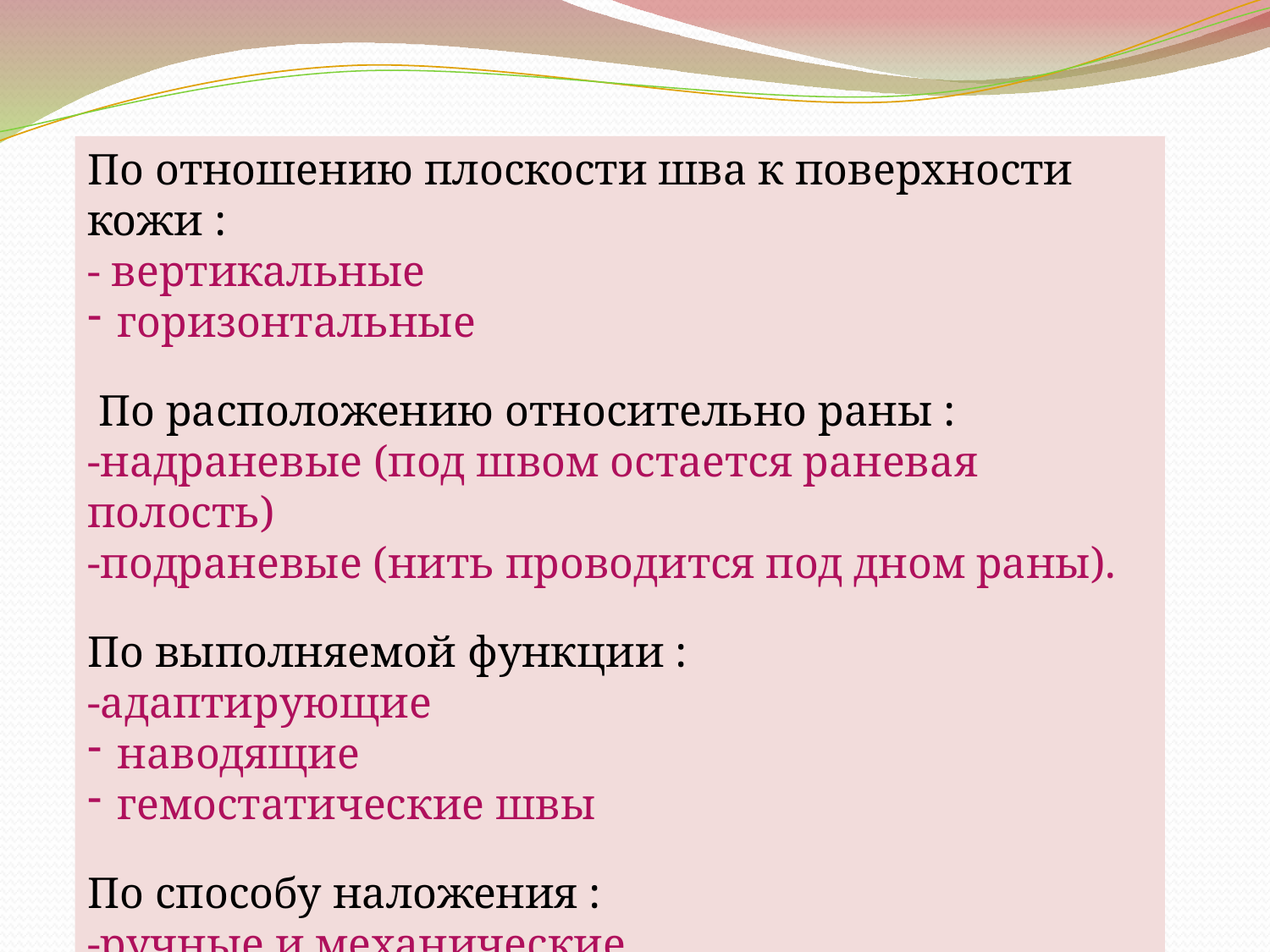

По отношению плоскости шва к поверхности кожи :
- вертикальные
горизонтальные

 По расположению относительно раны :
-надраневые (под швом остается раневая полость)
-подраневые (нить проводится под дном раны).

По выполняемой функции :
-адаптирующие
наводящие
гемостатические швы

По способу наложения :
-ручные и механические